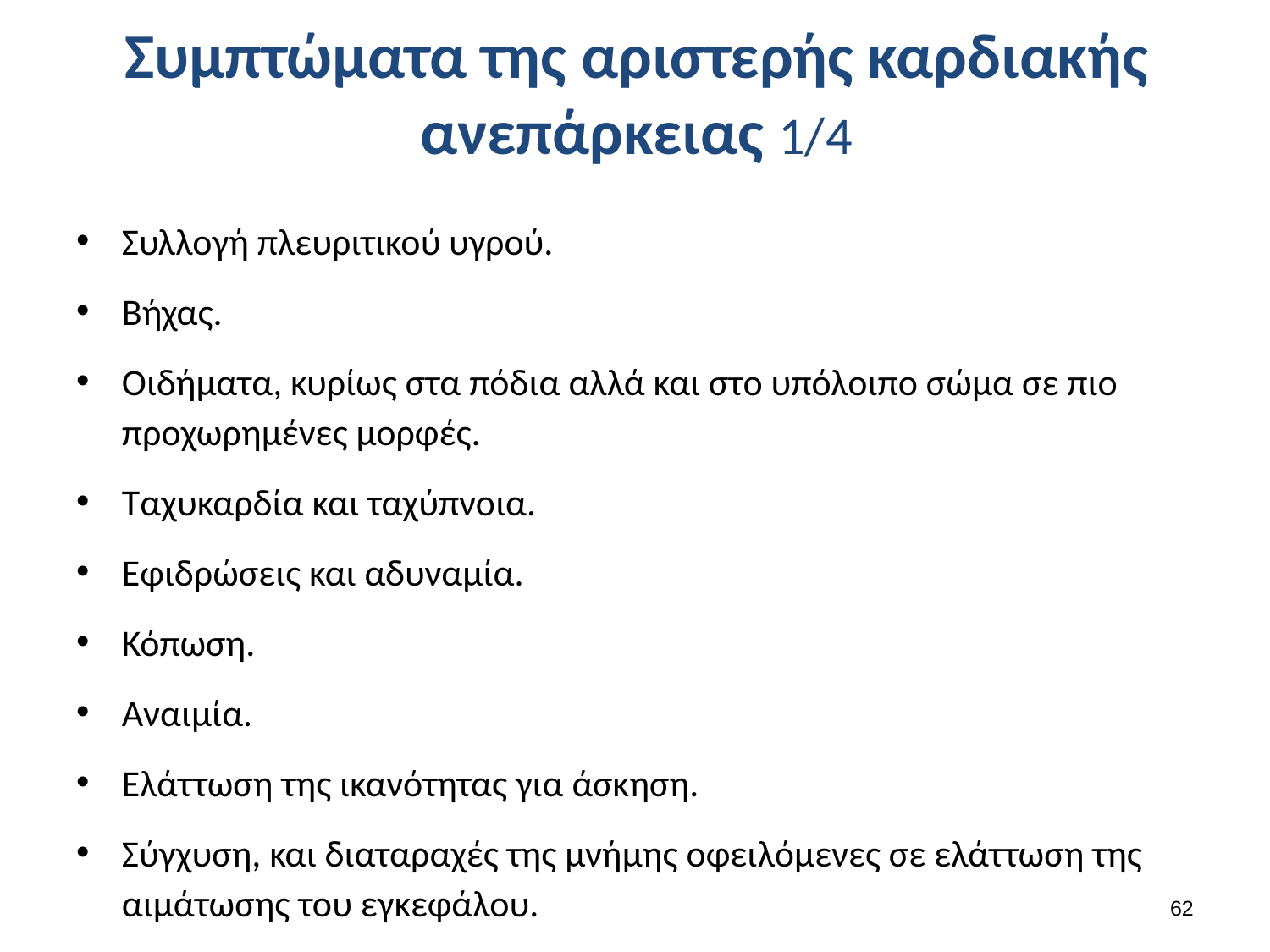

# Συμπτώματα της αριστερής καρδιακής ανεπάρκειας 1/4
Συλλογή πλευριτικού υγρού.
Βήχας.
Οιδήματα, κυρίως στα πόδια αλλά και στο υπόλοιπο σώμα σε πιο προχωρημένες μορφές.
Ταχυκαρδία και ταχύπνοια.
Εφιδρώσεις και αδυναμία.
Κόπωση.
Αναιμία.
Ελάττωση της ικανότητας για άσκηση.
Σύγχυση, και διαταραχές της μνήμης οφειλόμενες σε ελάττωση της αιμάτωσης του εγκεφάλου.
62